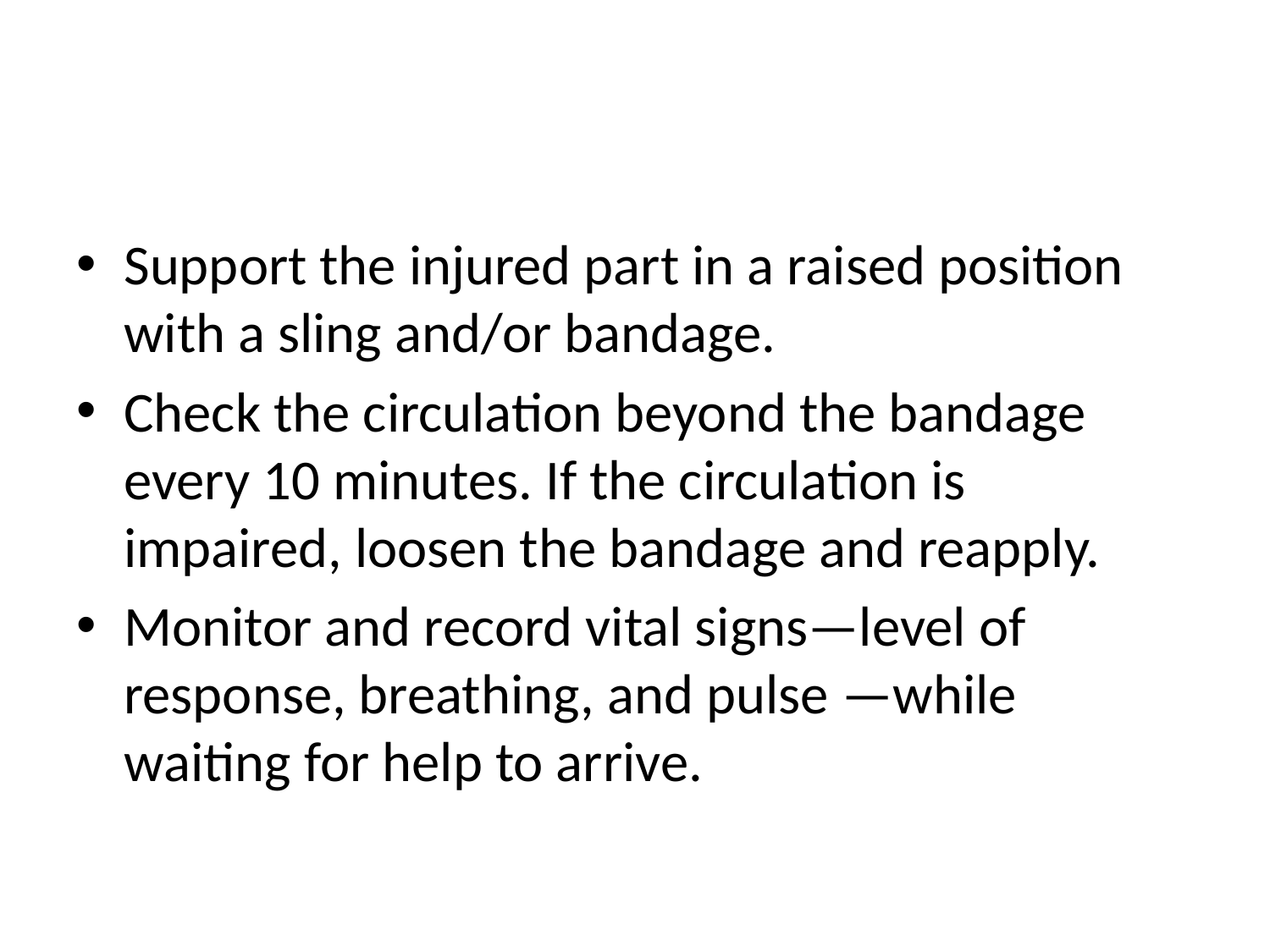

#
Support the injured part in a raised position with a sling and/or bandage.
Check the circulation beyond the bandage every 10 minutes. If the circulation is impaired, loosen the bandage and reapply.
Monitor and record vital signs—level of response, breathing, and pulse —while waiting for help to arrive.